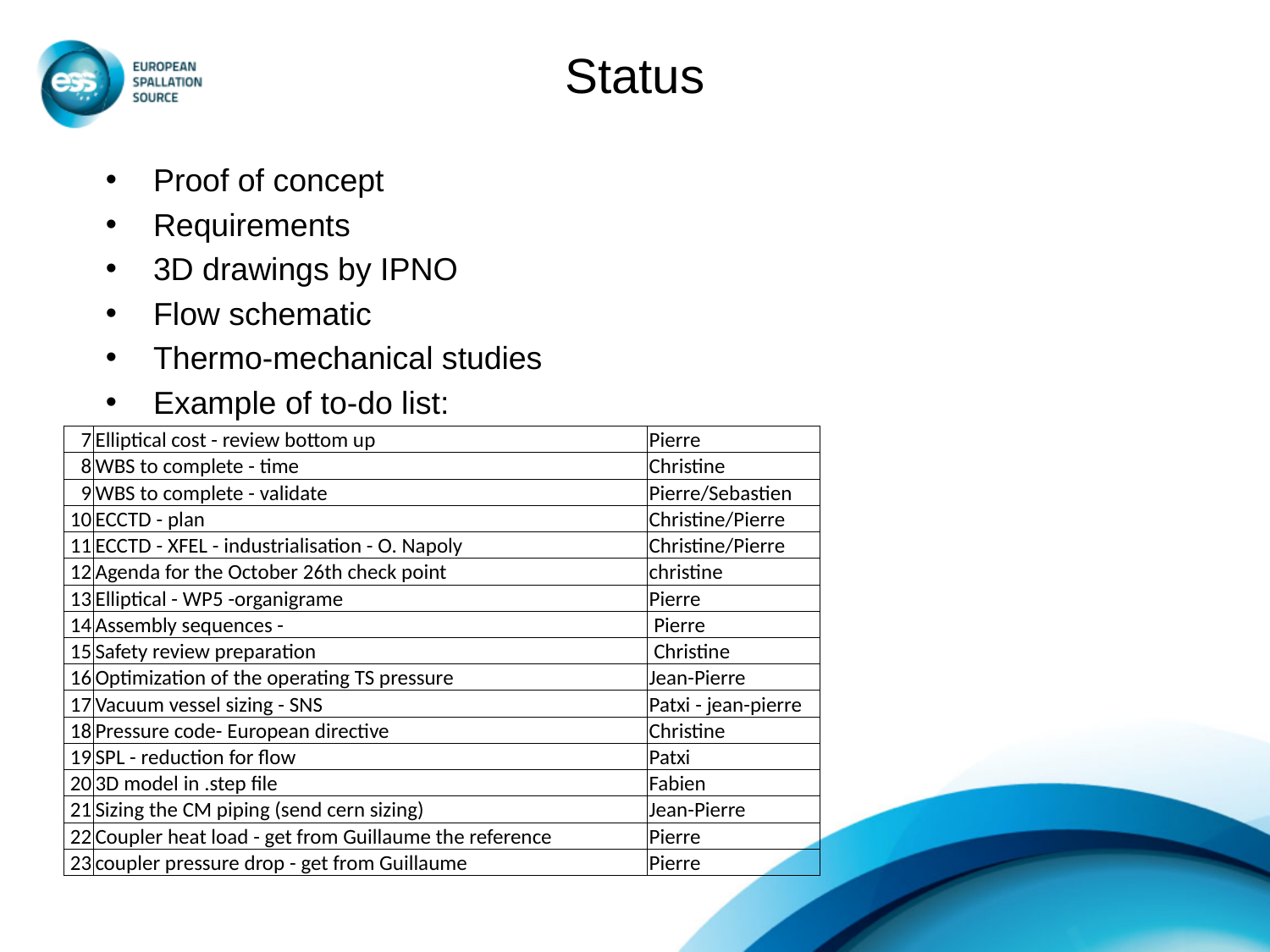

# Status
Proof of concept
Requirements
3D drawings by IPNO
Flow schematic
Thermo-mechanical studies
Example of to-do list:

| 7 | Elliptical cost - review bottom up | Pierre |
| --- | --- | --- |
| 8 | WBS to complete - time | Christine |
| 9 | WBS to complete - validate | Pierre/Sebastien |
| 10 | ECCTD - plan | Christine/Pierre |
| 11 | ECCTD - XFEL - industrialisation - O. Napoly | Christine/Pierre |
| 12 | Agenda for the October 26th check point | christine |
| 13 | Elliptical - WP5 -organigrame | Pierre |
| 14 | Assembly sequences - | Pierre |
| 15 | Safety review preparation | Christine |
| 16 | Optimization of the operating TS pressure | Jean-Pierre |
| 17 | Vacuum vessel sizing - SNS | Patxi - jean-pierre |
| 18 | Pressure code- European directive | Christine |
| 19 | SPL - reduction for flow | Patxi |
| 20 | 3D model in .step file | Fabien |
| 21 | Sizing the CM piping (send cern sizing) | Jean-Pierre |
| 22 | Coupler heat load - get from Guillaume the reference | Pierre |
| 23 | coupler pressure drop - get from Guillaume | Pierre |